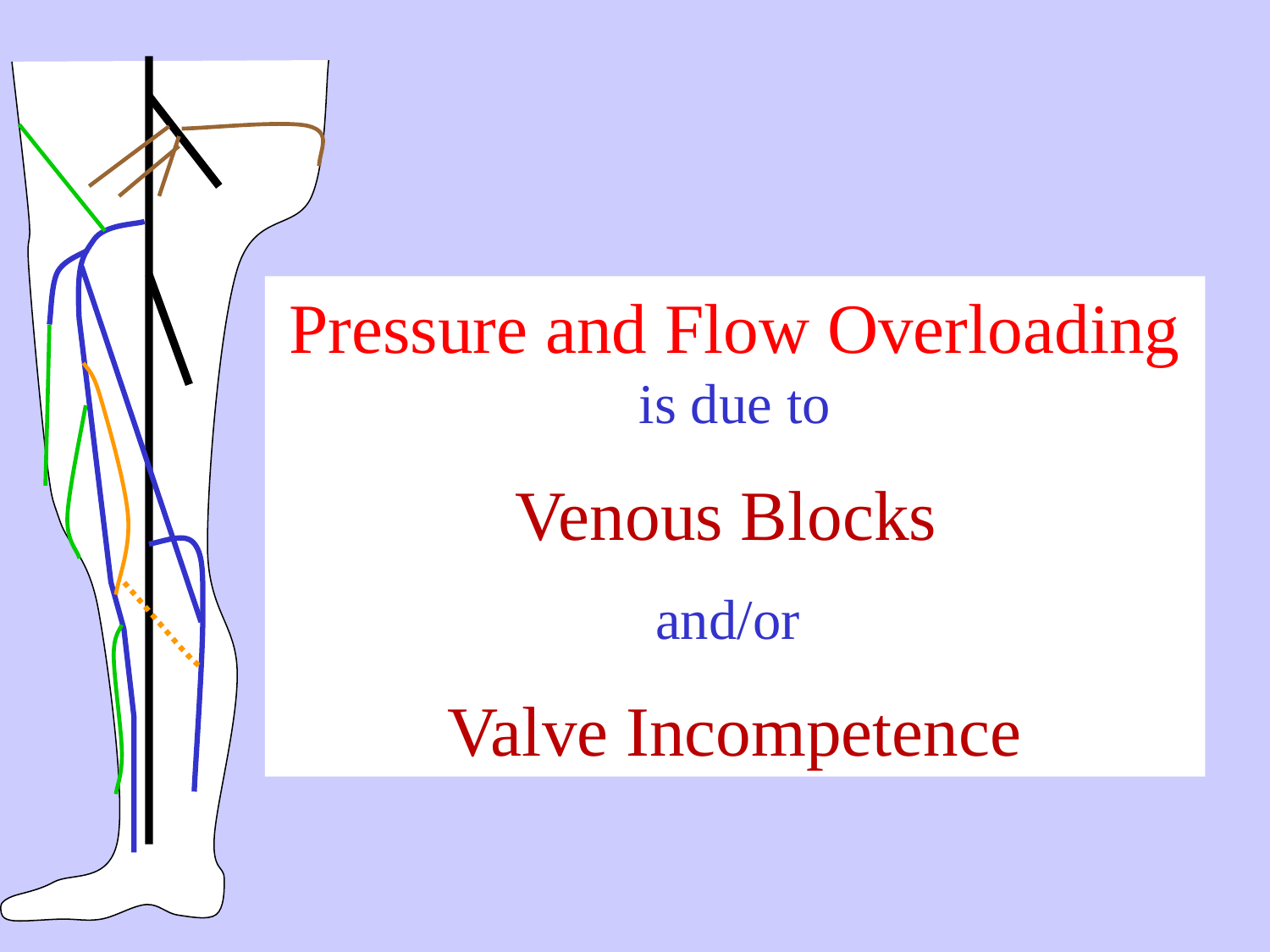

Pressure and Flow Overloading is due to
Venous Blocks
and/or
Valve Incompetence